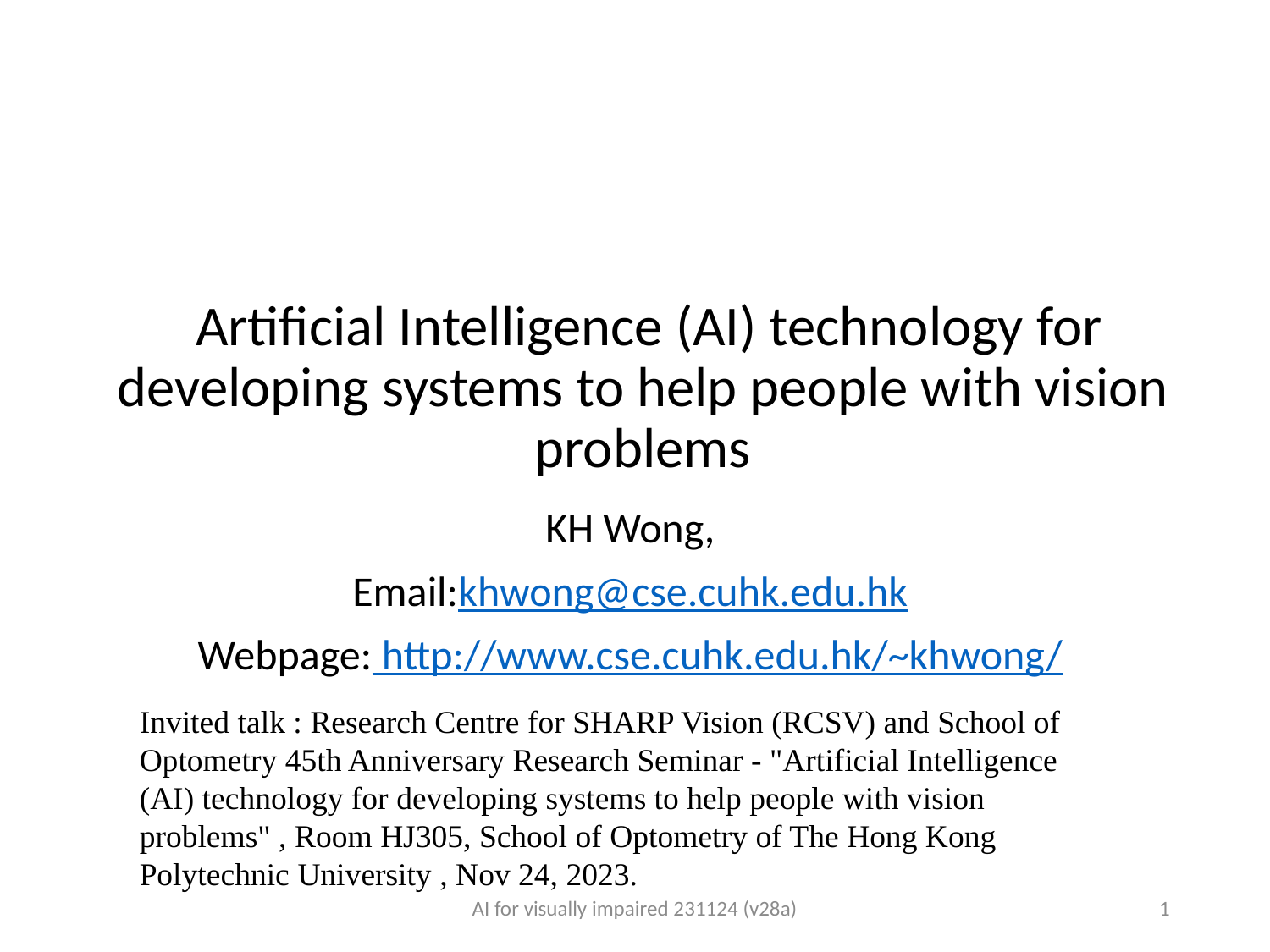

# Artificial Intelligence (AI) technology for developing systems to help people with vision problems
KH Wong,
Email:khwong@cse.cuhk.edu.hk
Webpage: http://www.cse.cuhk.edu.hk/~khwong/
Invited talk : Research Centre for SHARP Vision (RCSV) and School of Optometry 45th Anniversary Research Seminar - "Artificial Intelligence (AI) technology for developing systems to help people with vision problems" , Room HJ305, School of Optometry of The Hong Kong Polytechnic University , Nov 24, 2023.
AI for visually impaired 231124 (v28a)
1